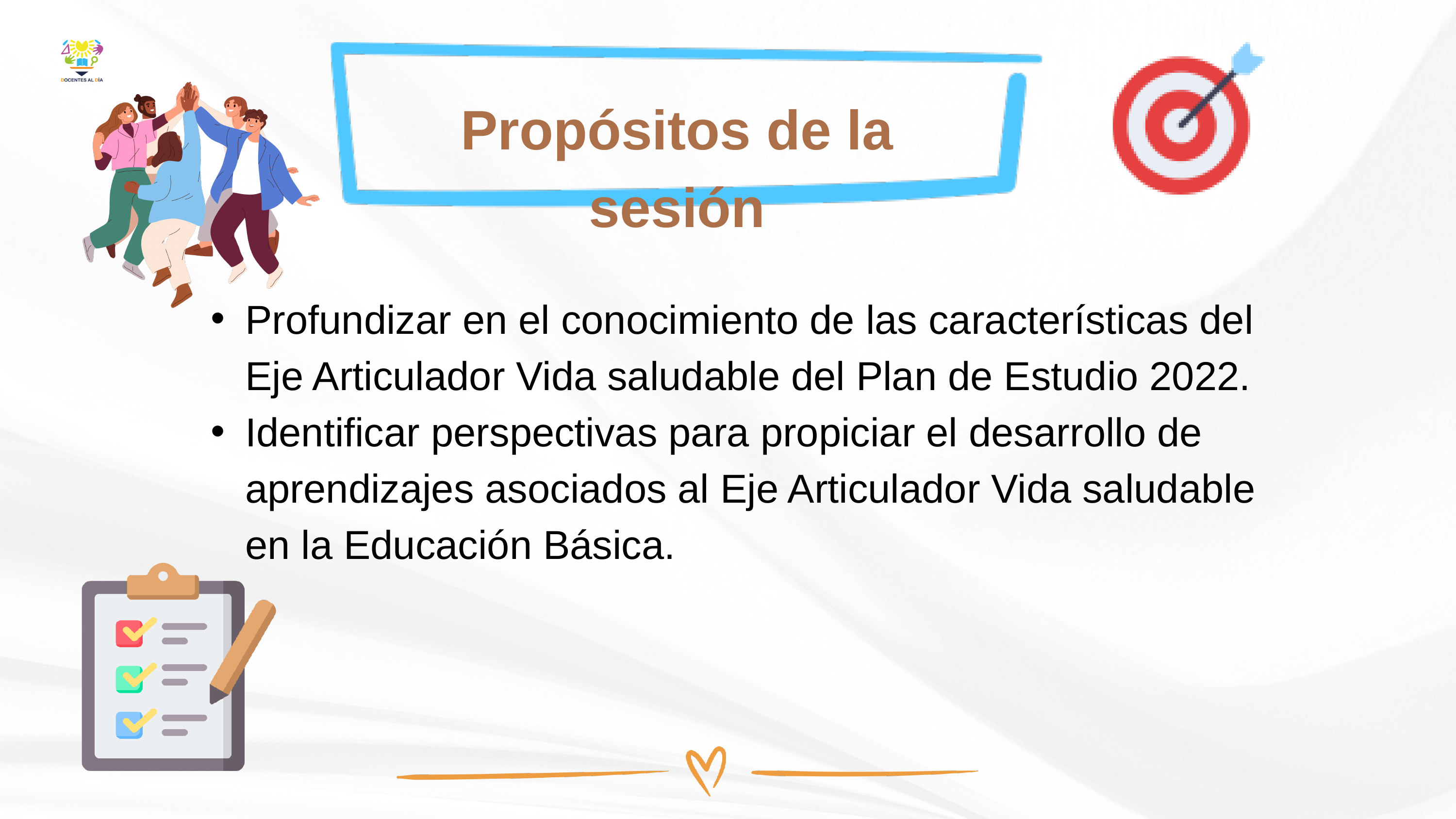

Propósitos de la sesión
Profundizar en el conocimiento de las características del Eje Articulador Vida saludable del Plan de Estudio 2022.
Identificar perspectivas para propiciar el desarrollo de aprendizajes asociados al Eje Articulador Vida saludable en la Educación Básica.